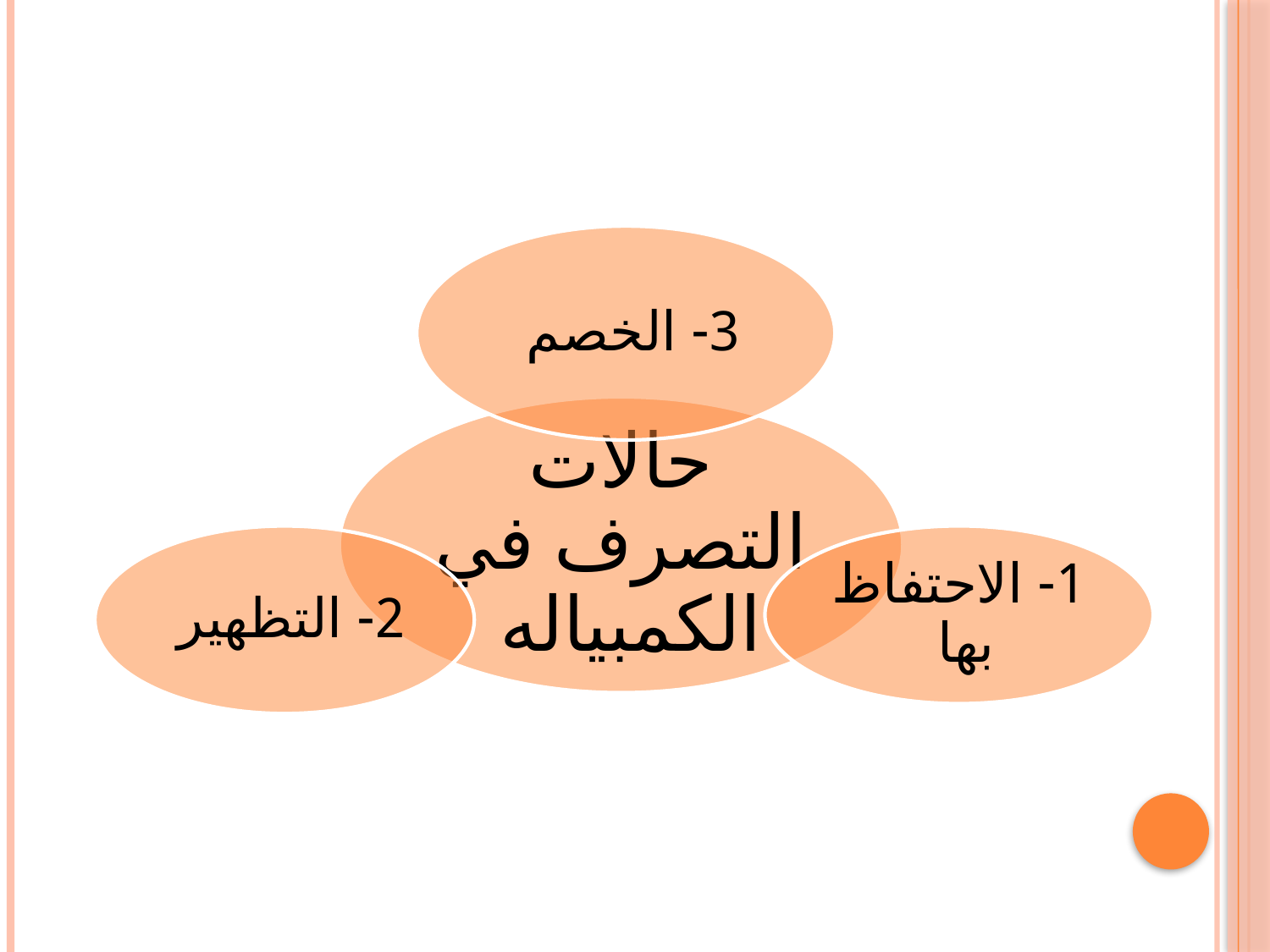

حالات التصرف في الكمبياله
3- الخصم
1- الاحتفاظ بها
2- التظهير